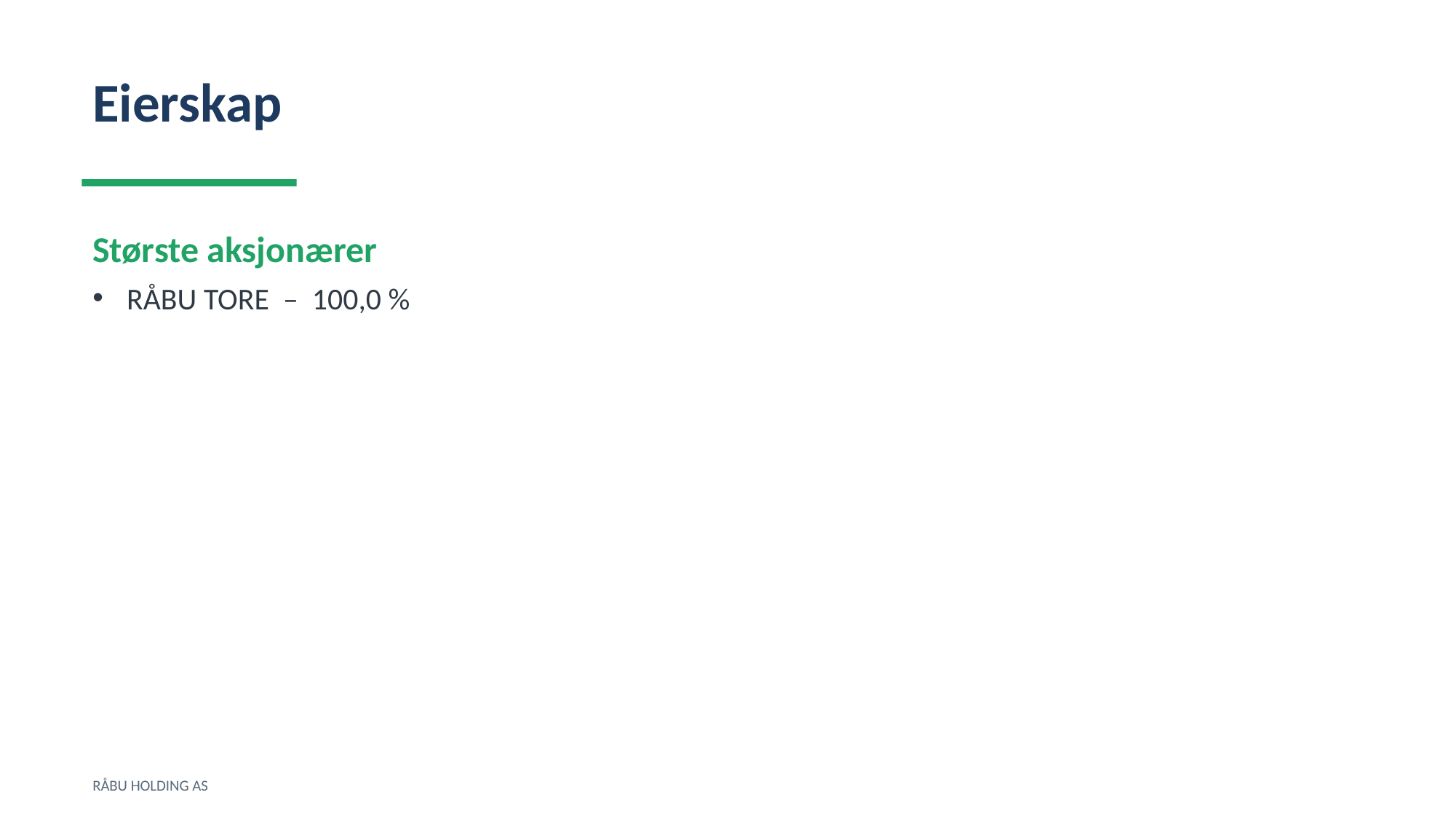

Eierskap

Største aksjonærer
RÅBU TORE  –  100,0 %
RÅBU HOLDING AS